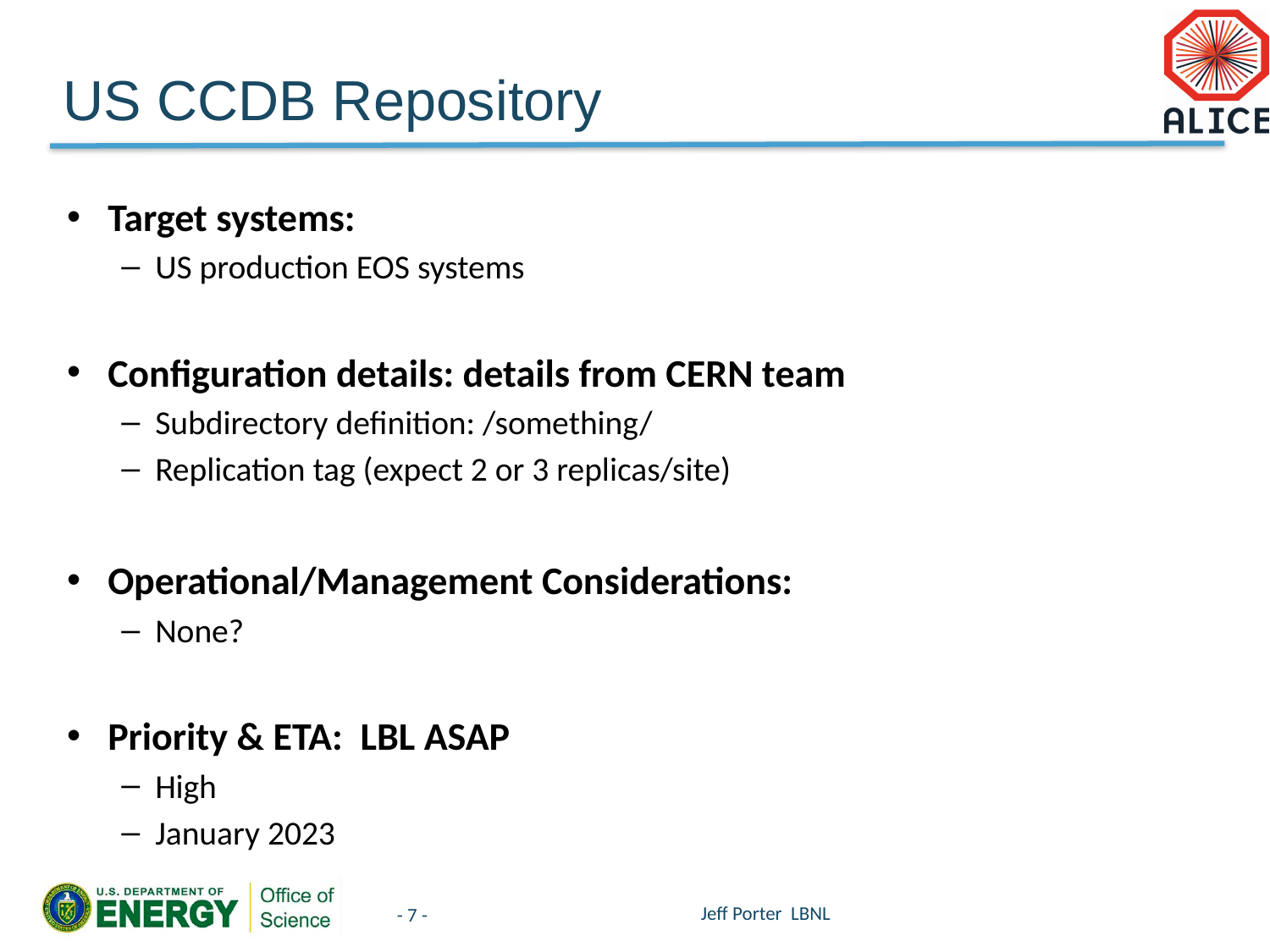

# US CCDB Repository

Target systems:
US production EOS systems

Configuration details: details from CERN team
Subdirectory definition: /something/
Replication tag (expect 2 or 3 replicas/site)

Operational/Management Considerations:
None?

Priority & ETA:  LBL ASAP
High
January 2023

Jeff Porter  LBNL
- 7 -